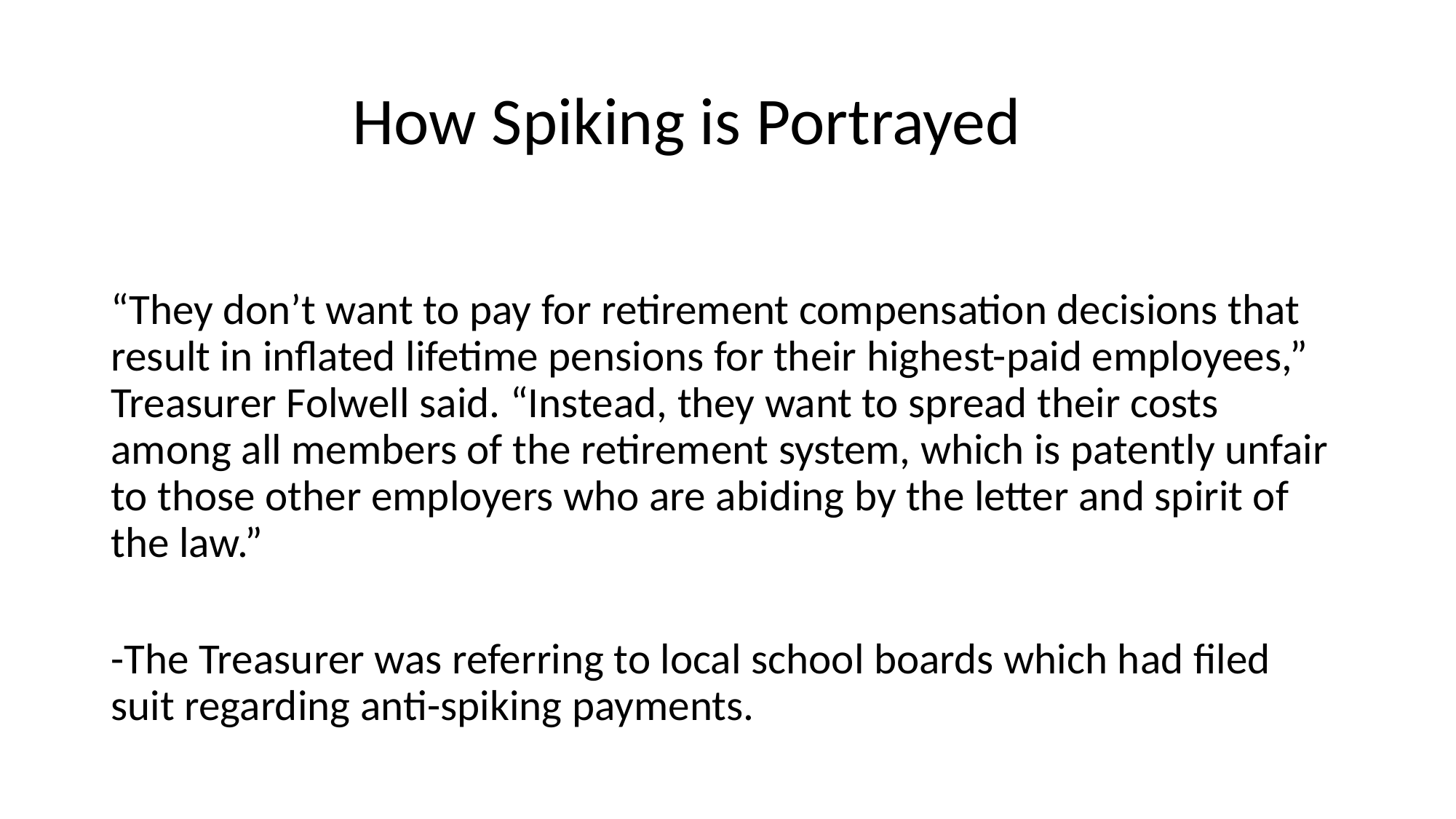

# How Spiking is Portrayed

“They don’t want to pay for retirement compensation decisions that result in inflated lifetime pensions for their highest-paid employees,” Treasurer Folwell said. “Instead, they want to spread their costs among all members of the retirement system, which is patently unfair to those other employers who are abiding by the letter and spirit of the law.”

-The Treasurer was referring to local school boards which had filed suit regarding anti-spiking payments.